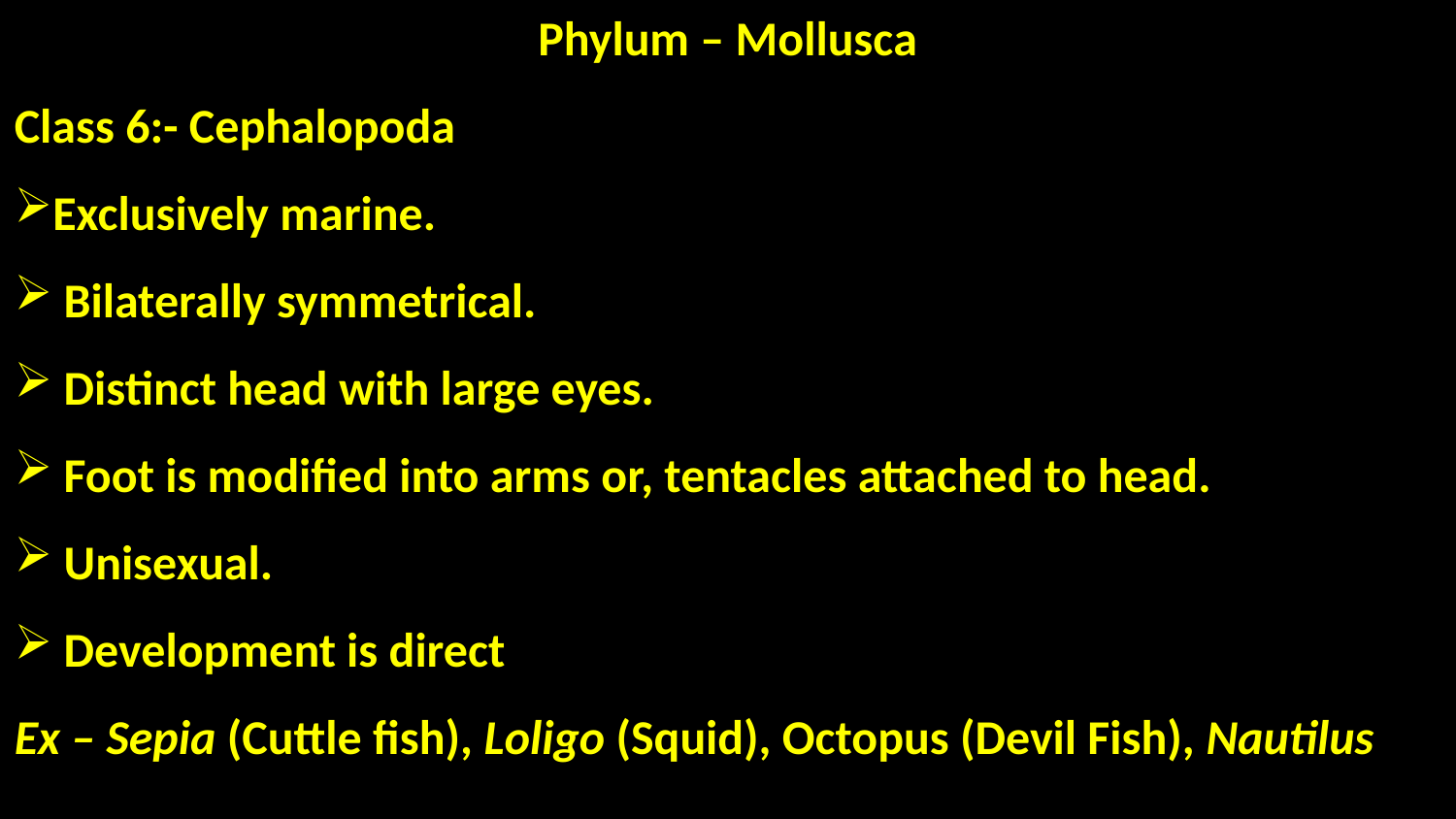

Phylum – Mollusca
Class 6:- Cephalopoda
Exclusively marine.
 Bilaterally symmetrical.
 Distinct head with large eyes.
 Foot is modified into arms or, tentacles attached to head.
 Unisexual.
 Development is direct
Ex – Sepia (Cuttle fish), Loligo (Squid), Octopus (Devil Fish), Nautilus